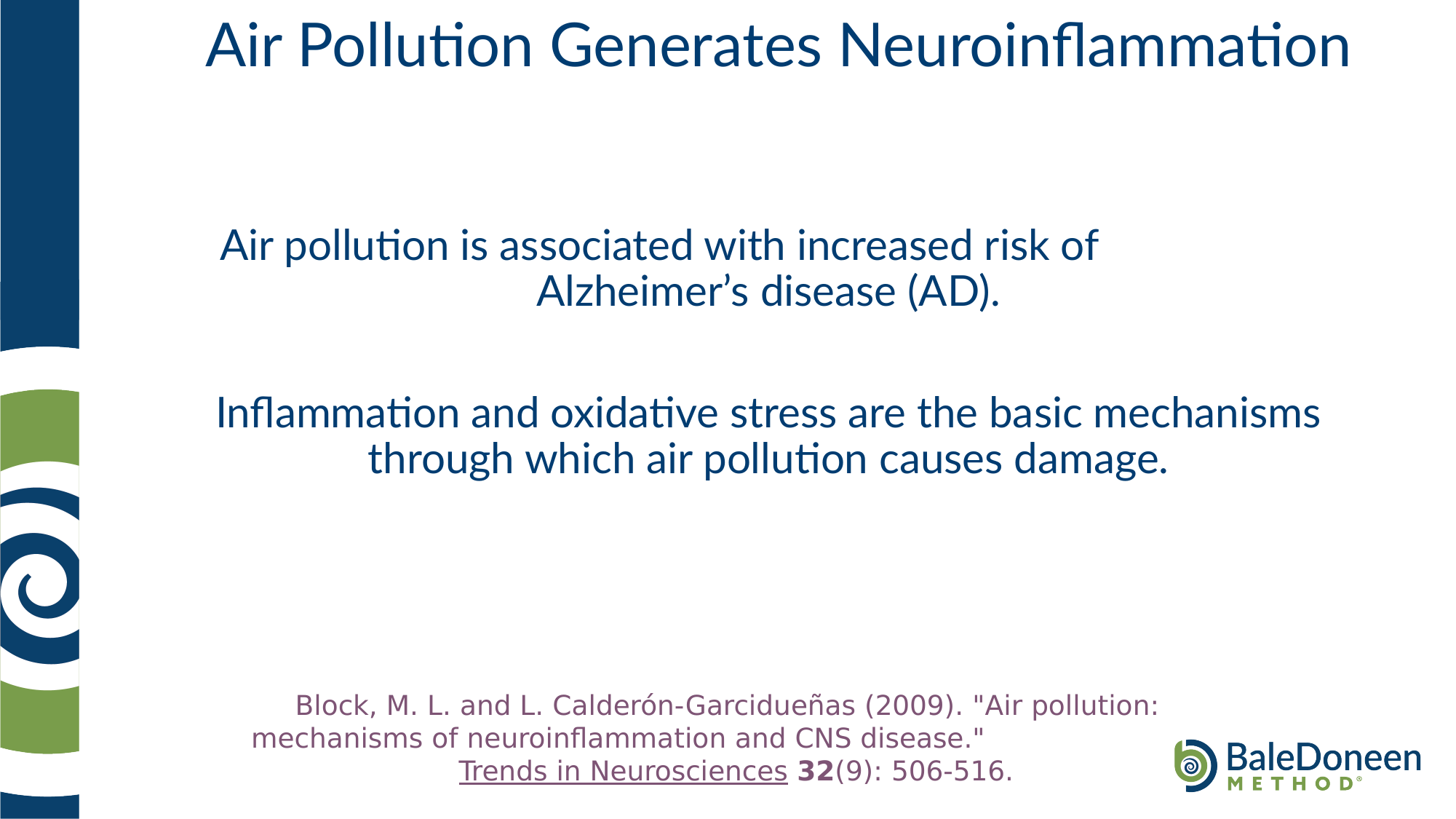

# Air Pollution Generates Neuroinflammation
Air pollution is associated with increased risk of                     Alzheimer’s disease (AD).

Inflammation and oxidative stress are the basic mechanisms through which air pollution causes damage.
Block, M. L. and L. Calderón-Garcidueñas (2009). "Air pollution: mechanisms of neuroinflammation and CNS disease."                            Trends in Neurosciences 32(9): 506-516.
		.